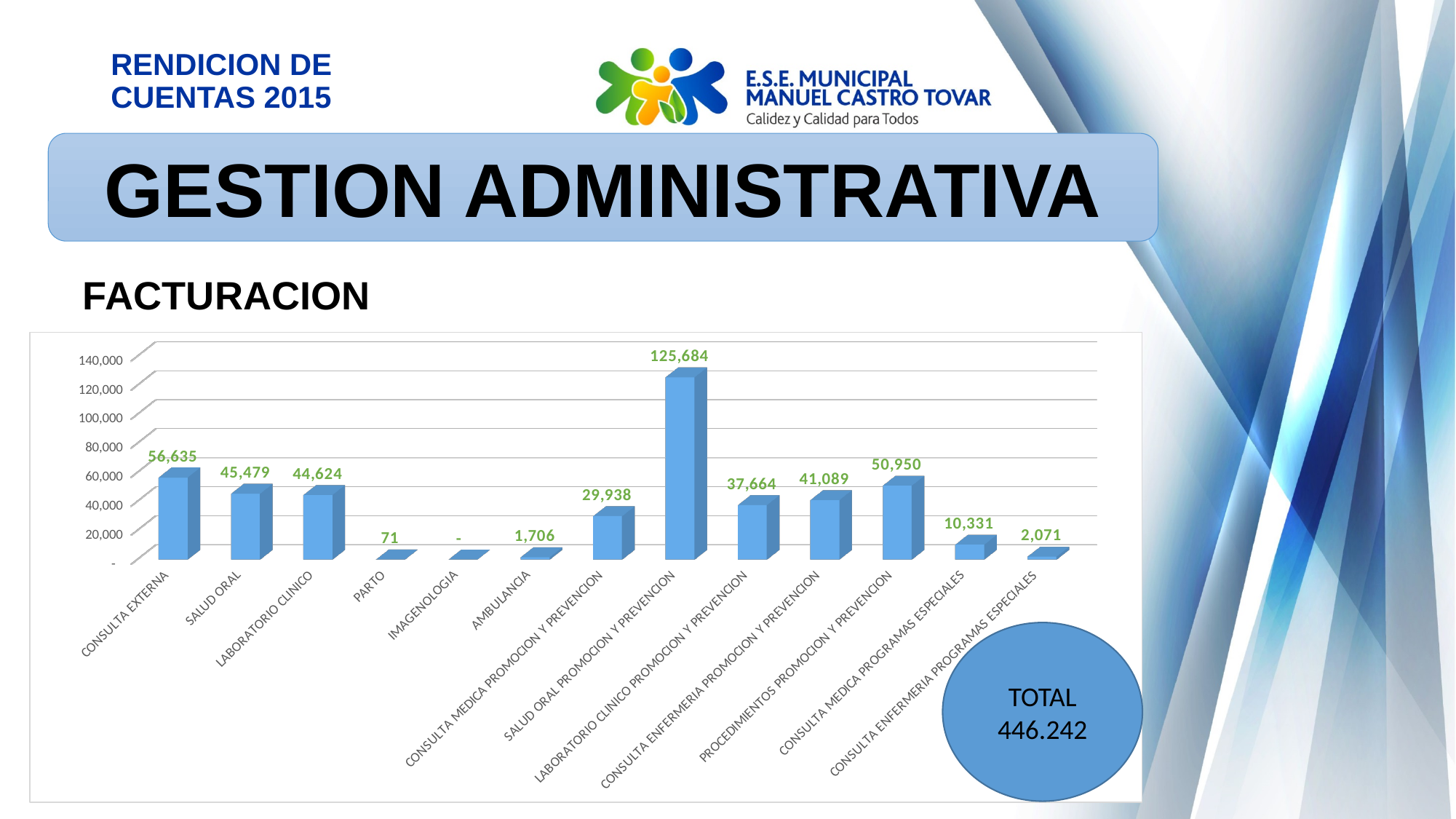

# RENDICION DE CUENTAS 2015
GESTION ADMINISTRATIVA
FACTURACION

[unsupported chart]

TOTAL
446.242